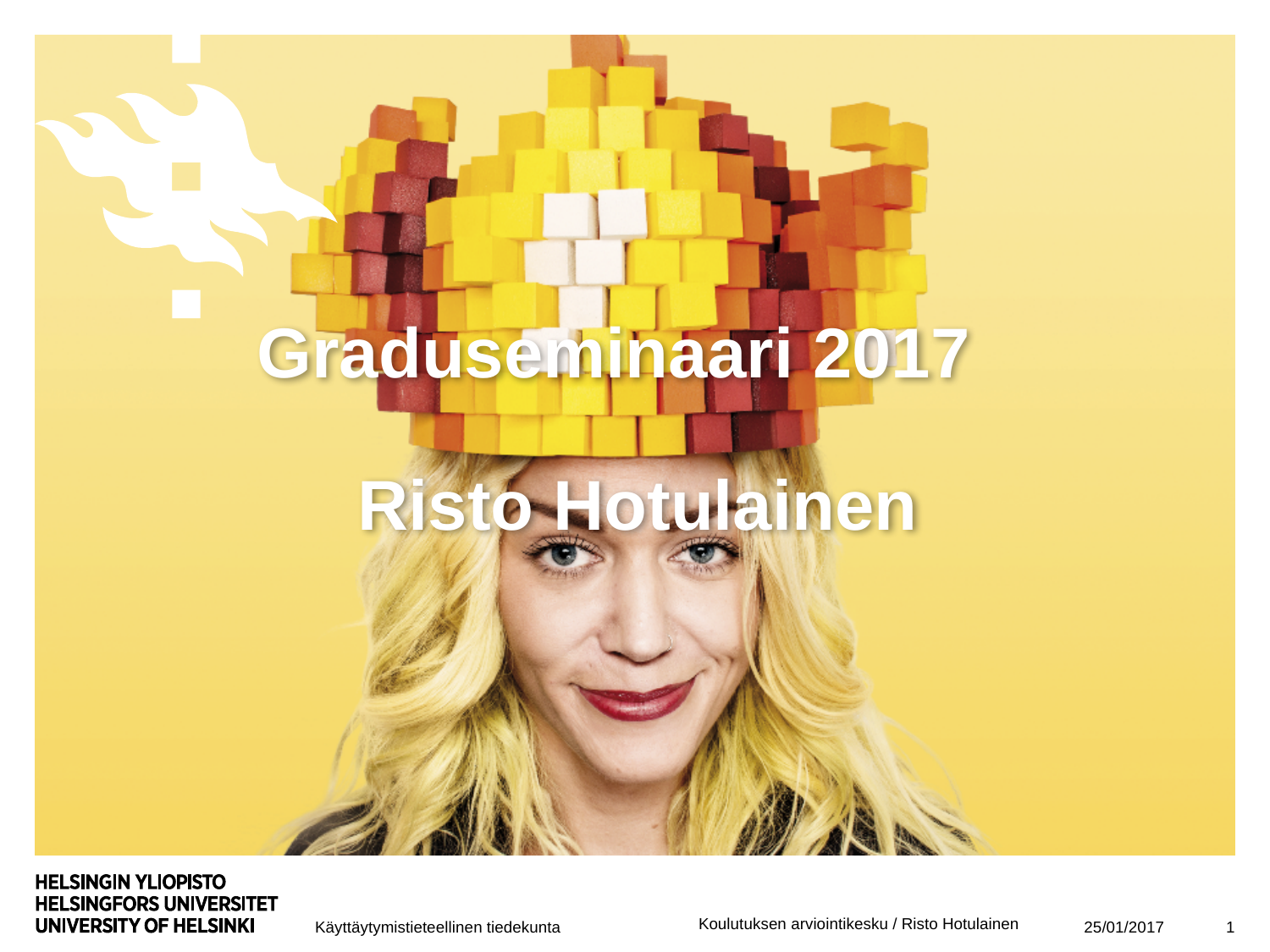

Graduseminaari 2017
Risto Hotulainen
25/01/2017
1

Koulutuksen arviointikesku / Risto Hotulainen